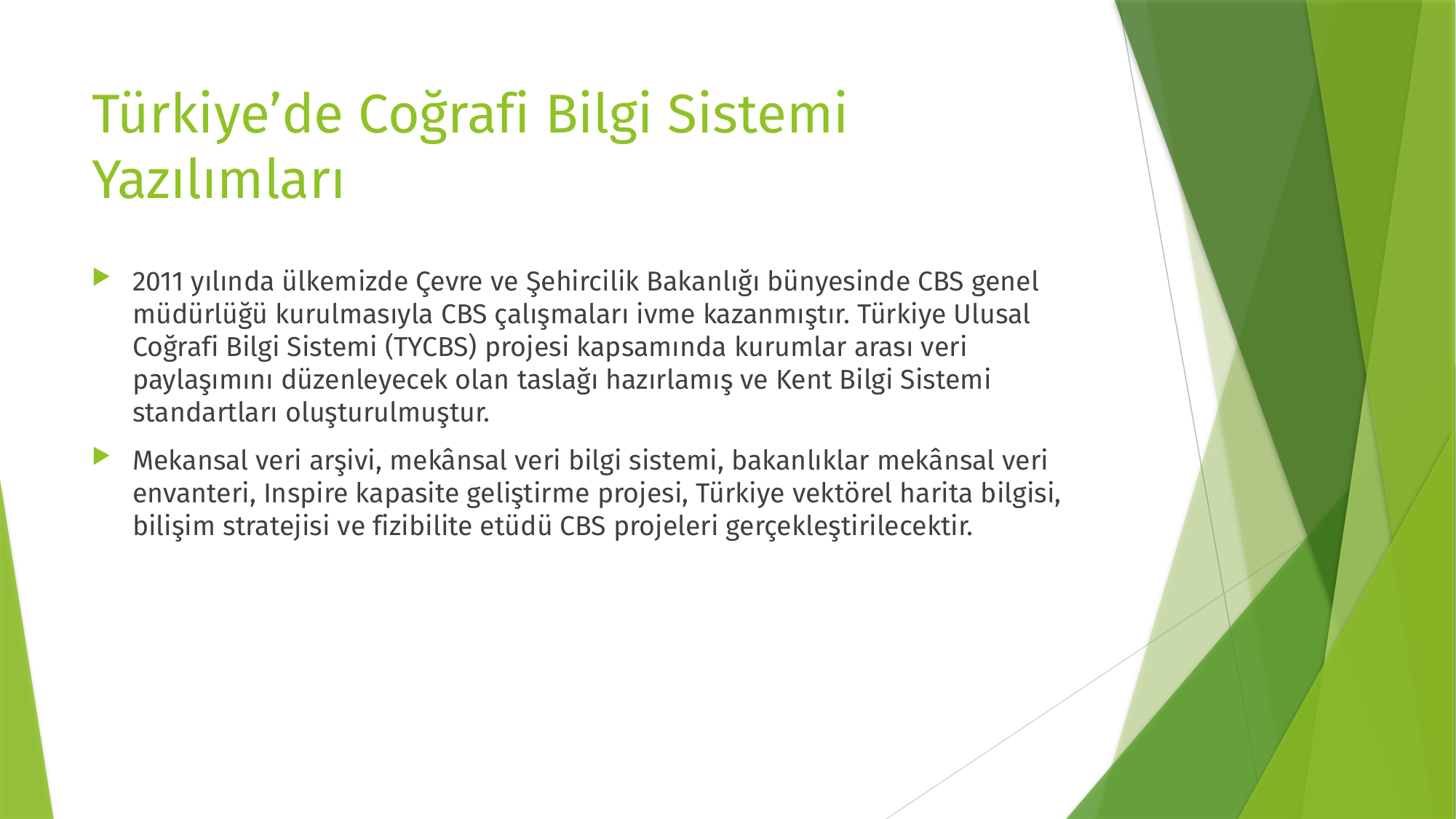

# Türkiye’de Coğrafi Bilgi Sistemi Yazılımları
2011 yılında ülkemizde Çevre ve Şehircilik Bakanlığı bünyesinde CBS genel müdürlüğü kurulmasıyla CBS çalışmaları ivme kazanmıştır. Türkiye Ulusal Coğrafi Bilgi Sistemi (TYCBS) projesi kapsamında kurumlar arası veri paylaşımını düzenleyecek olan taslağı hazırlamış ve Kent Bilgi Sistemi standartları oluşturulmuştur.
Mekansal veri arşivi, mekânsal veri bilgi sistemi, bakanlıklar mekânsal veri envanteri, Inspire kapasite geliştirme projesi, Türkiye vektörel harita bilgisi, bilişim stratejisi ve fizibilite etüdü CBS projeleri gerçekleştirilecektir.